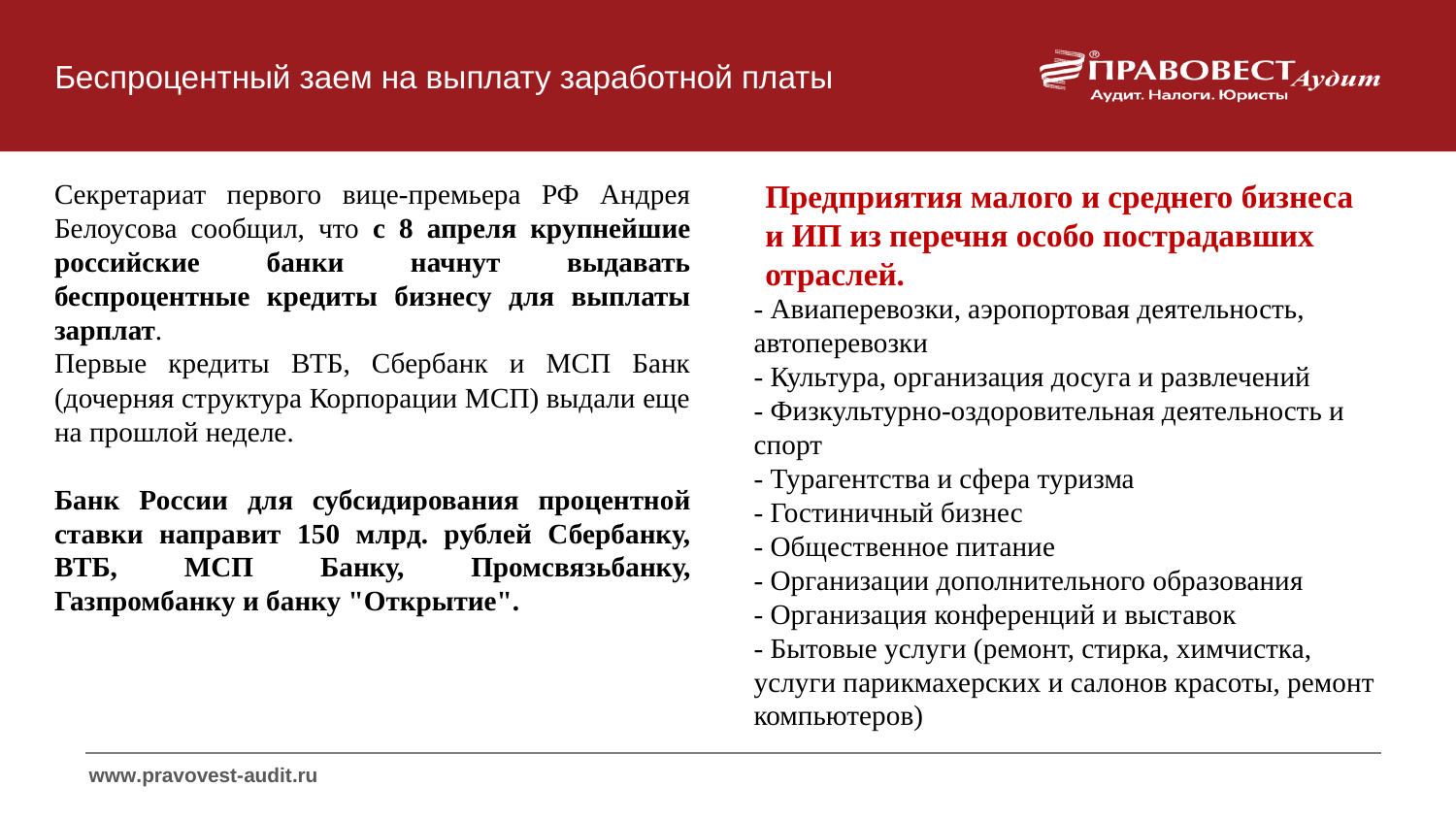

# Беспроцентный заем на выплату заработной платы
Секретариат первого вице-премьера РФ Андрея Белоусова сообщил, что с 8 апреля крупнейшие российские банки начнут выдавать беспроцентные кредиты бизнесу для выплаты зарплат.
Первые кредиты ВТБ, Сбербанк и МСП Банк (дочерняя структура Корпорации МСП) выдали еще на прошлой неделе.

Банк России для субсидирования процентной ставки направит 150 млрд. рублей Сбербанку, ВТБ, МСП Банку, Промсвязьбанку, Газпромбанку и банку "Открытие".

Предприятия малого и среднего бизнеса и ИП из перечня особо пострадавших отраслей.

- Авиаперевозки, аэропортовая деятельность, автоперевозки
- Культура, организация досуга и развлечений
- Физкультурно-оздоровительная деятельность и спорт
- Турагентства и сфера туризма
- Гостиничный бизнес
- Общественное питание
- Организации дополнительного образования
- Организация конференций и выставок
- Бытовые услуги (ремонт, стирка, химчистка, услуги парикмахерских и салонов красоты, ремонт компьютеров)